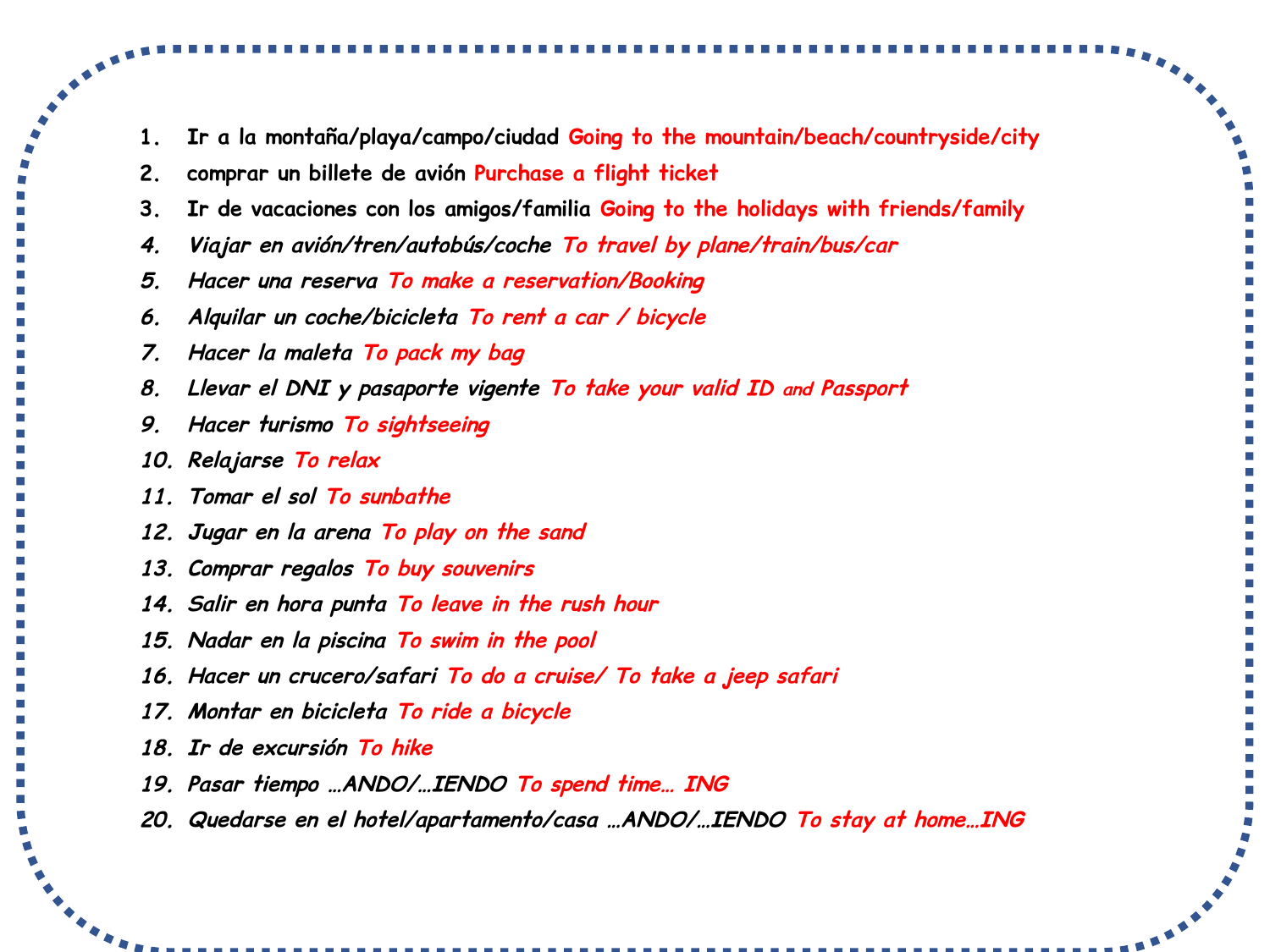

Ir a la montaña/playa/campo/ciudad Going to the mountain/beach/countryside/city
comprar un billete de avión Purchase a flight ticket
Ir de vacaciones con los amigos/familia Going to the holidays with friends/family
Viajar en avión/tren/autobús/coche To travel by plane/train/bus/car
Hacer una reserva To make a reservation/Booking
Alquilar un coche/bicicleta To rent a car / bicycle
Hacer la maleta To pack my bag
Llevar el DNI y pasaporte vigente To take your valid ID and Passport
Hacer turismo To sightseeing
Relajarse To relax
Tomar el sol To sunbathe
Jugar en la arena To play on the sand
Comprar regalos To buy souvenirs
Salir en hora punta To leave in the rush hour
Nadar en la piscina To swim in the pool
Hacer un crucero/safari To do a cruise/ To take a jeep safari
Montar en bicicleta To ride a bicycle
Ir de excursión To hike
Pasar tiempo …ANDO/…IENDO To spend time… ING
Quedarse en el hotel/apartamento/casa …ANDO/…IENDO To stay at home…ING